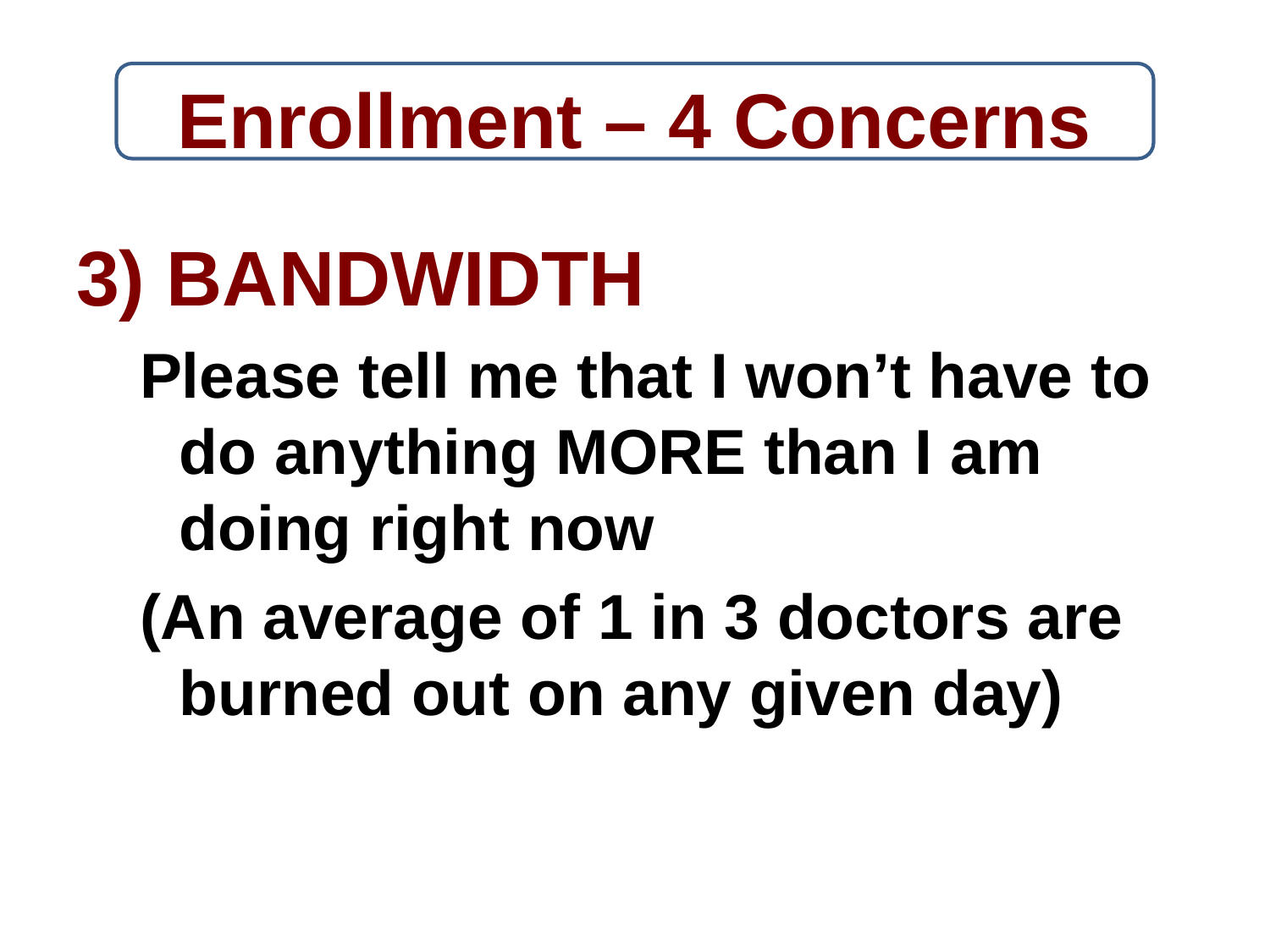

# Enrollment – 4 Concerns

3) BANDWIDTH
Please tell me that I won’t have to do anything MORE than I am doing right now
(An average of 1 in 3 doctors are burned out on any given day)